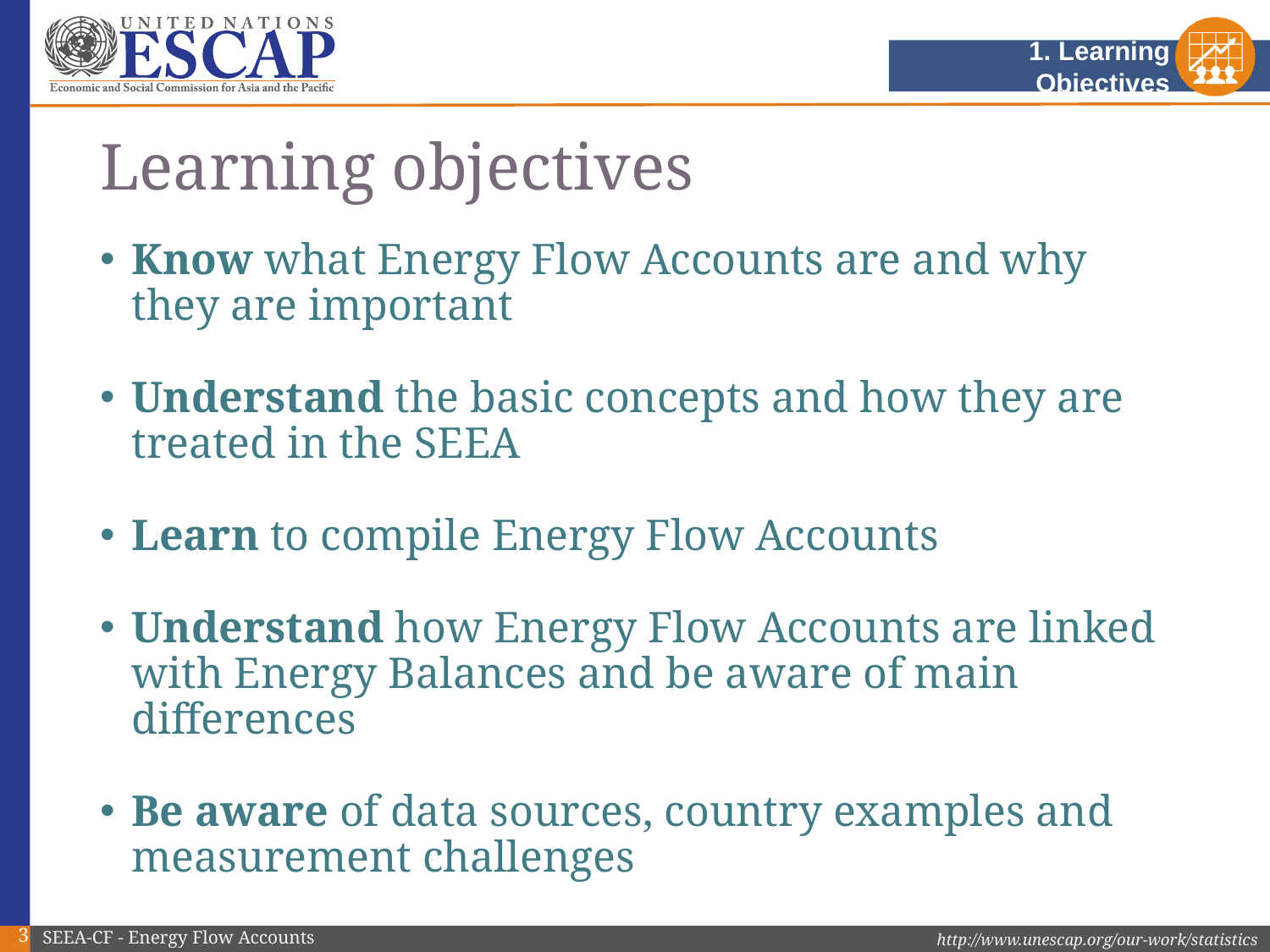

1. Learning Objectives
# Learning objectives
Know what Energy Flow Accounts are and why they are important

Understand the basic concepts and how they are treated in the SEEA

Learn to compile Energy Flow Accounts

Understand how Energy Flow Accounts are linked with Energy Balances and be aware of main differences

Be aware of data sources, country examples and measurement challenges
3
SEEA-CF - Energy Flow Accounts